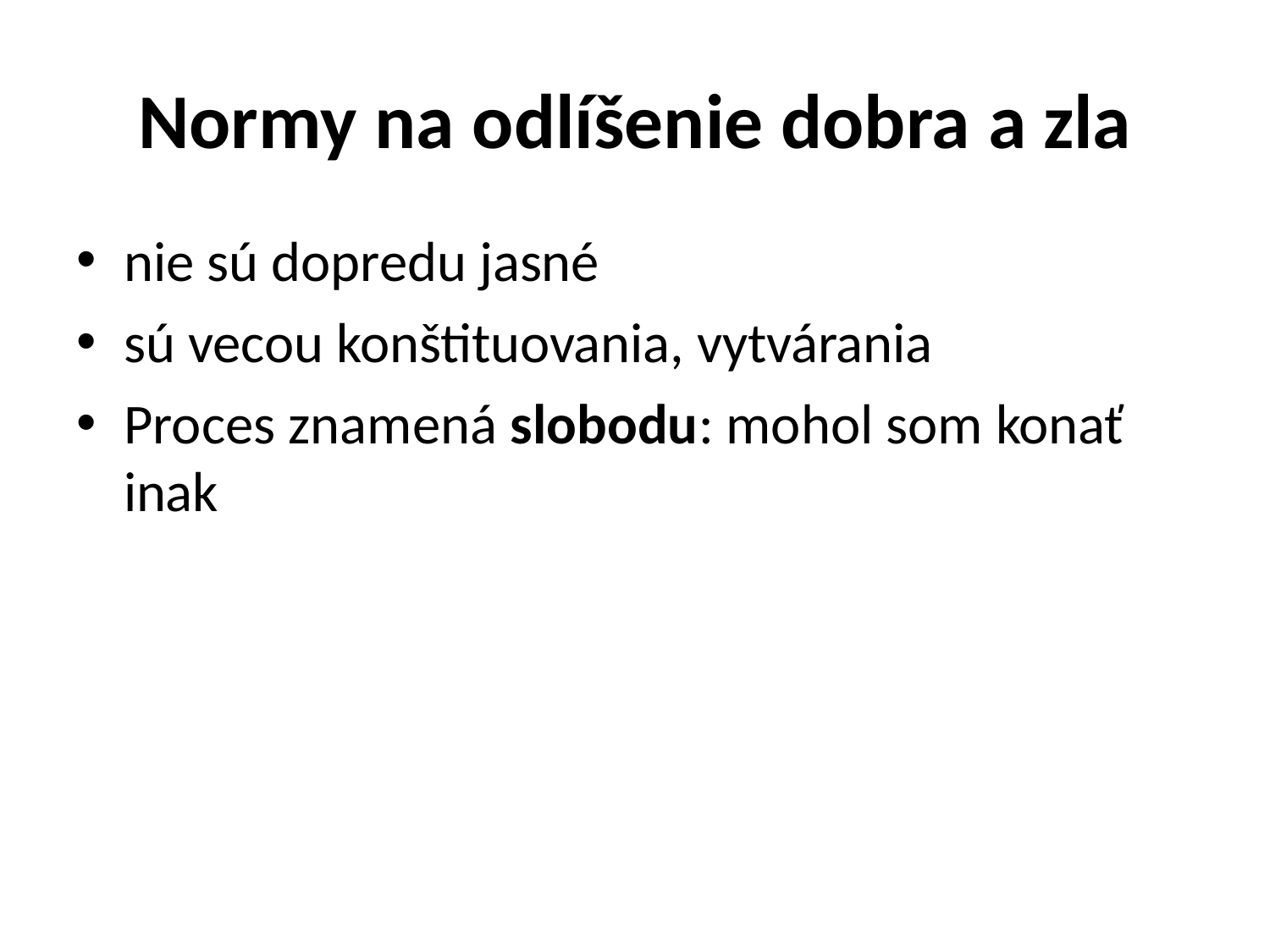

# Normy na odlíšenie dobra a zla
nie sú dopredu jasné
sú vecou konštituovania, vytvárania
Proces znamená slobodu: mohol som konať
inak